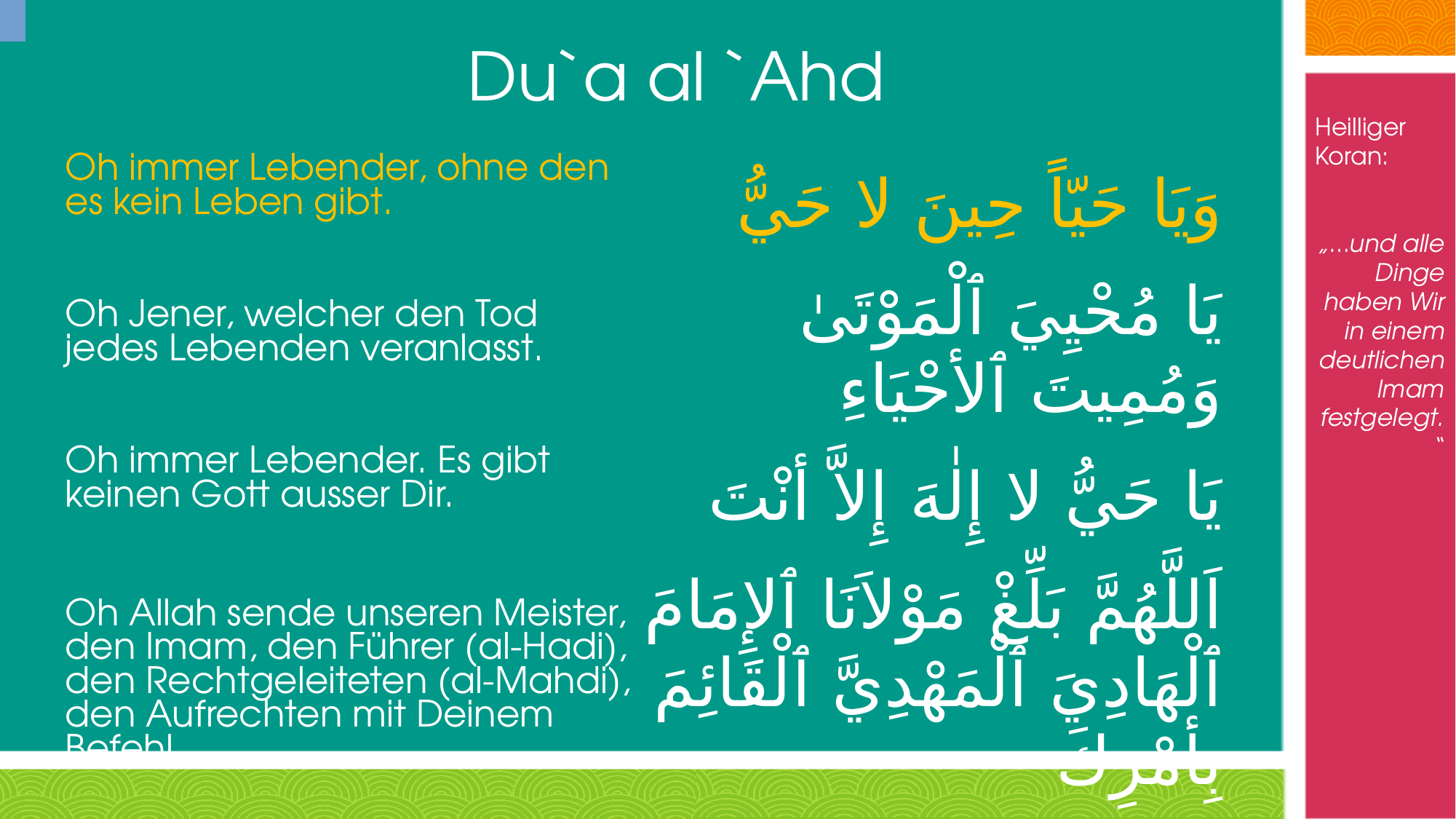

# Du`a al `Ahd

Heilliger Koran:

„…und alle Dinge haben Wir in einem deutlichen Imam festgelegt. “
| Oh immer Lebender, ohne den es kein Leben gibt. | وَيَا حَيّاً حِينَ لا حَيُّ |
| --- | --- |
| Oh Jener, welcher den Tod jedes Lebenden veranlasst. | يَا مُحْيِيَ ٱلْمَوْتَىٰ وَمُمِيتَ ٱلأحْيَاءِ |
| Oh immer Lebender. Es gibt keinen Gott ausser Dir. | يَا حَيُّ لا إِلٰهَ إِلاَّ أنْتَ |
| Oh Allah sende unseren Meister, den Imam, den Führer (al-Hadi), den Rechtgeleiteten (al-Mahdi), den Aufrechten mit Deinem Befehl. | اَللَّهُمَّ بَلِّغْ مَوْلاَنَا ٱلإِمَامَ ٱلْهَادِيَ ٱلْمَهْدِيَّ ٱلْقَائِمَ بِأمْرِكَ |